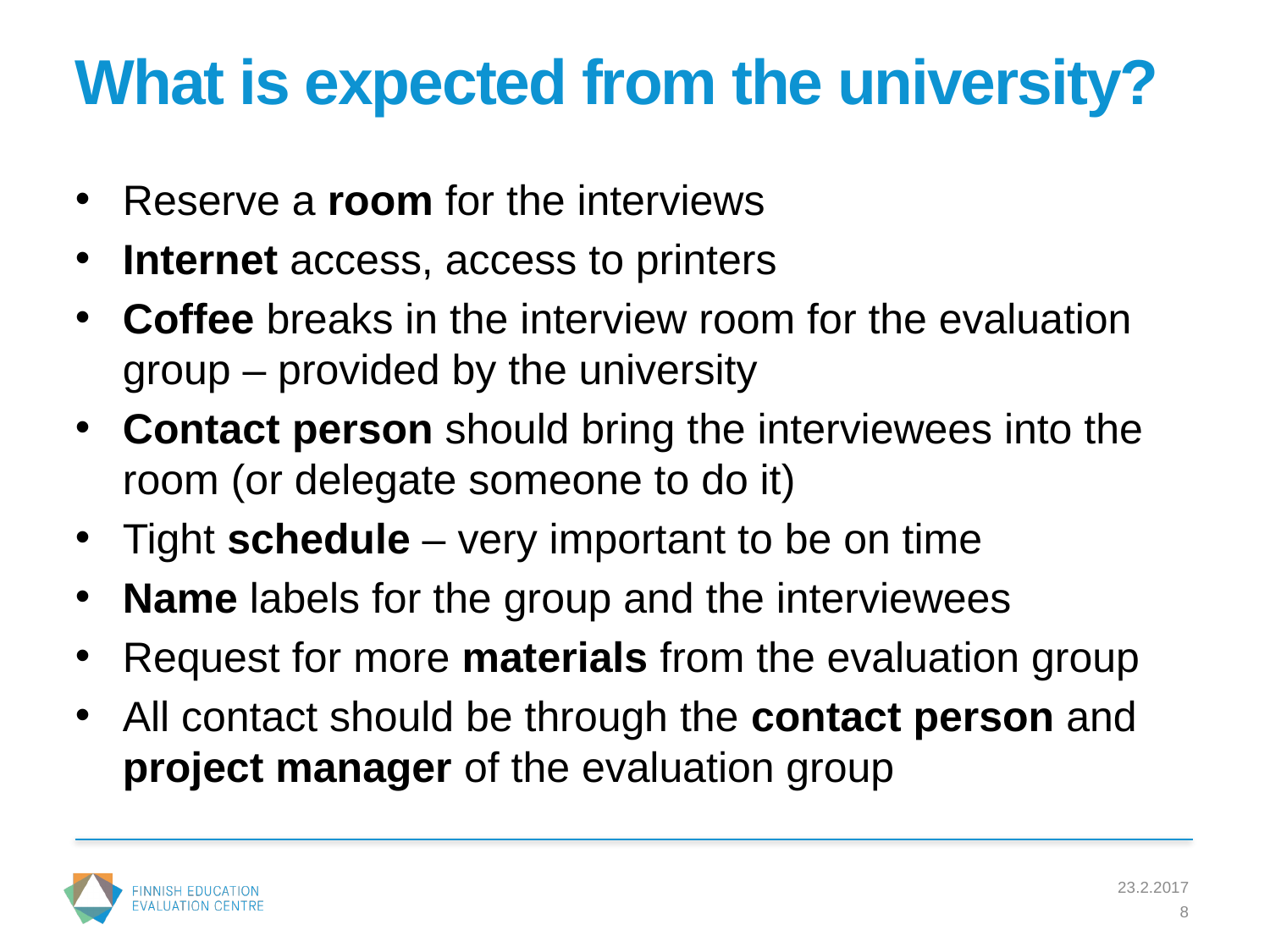

# What is expected from the university?
Reserve a room for the interviews
Internet access, access to printers
Coffee breaks in the interview room for the evaluation group – provided by the university
Contact person should bring the interviewees into the room (or delegate someone to do it)
Tight schedule – very important to be on time
Name labels for the group and the interviewees
Request for more materials from the evaluation group
All contact should be through the contact person and project manager of the evaluation group
23.2.2017
8